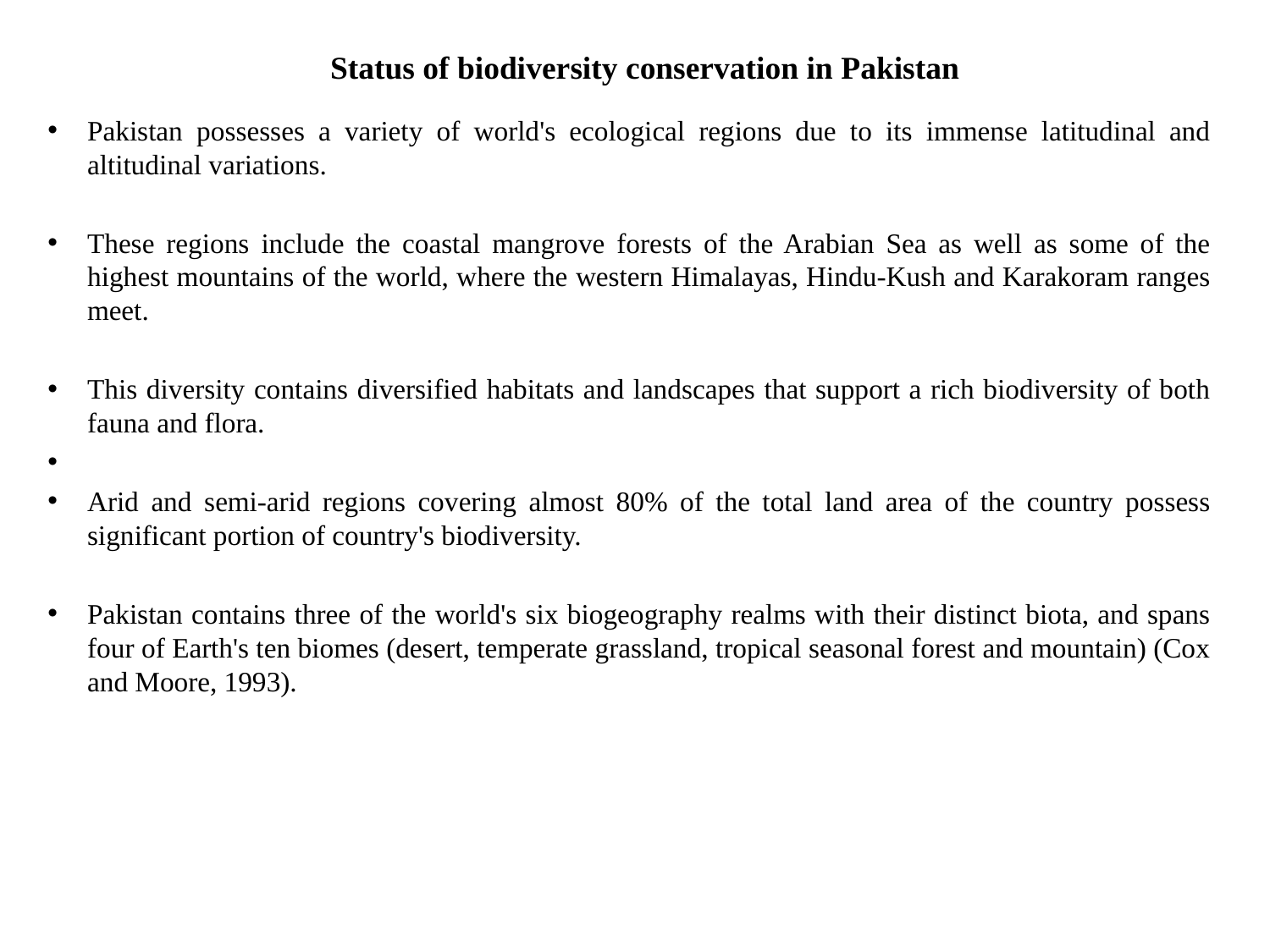

# Status of biodiversity conservation in Pakistan
Pakistan possesses a variety of world's ecological regions due to its immense latitudinal and altitudinal variations.

These regions include the coastal mangrove forests of the Arabian Sea as well as some of the highest mountains of the world, where the western Himalayas, Hindu-Kush and Karakoram ranges meet.

This diversity contains diversified habitats and landscapes that support a rich biodiversity of both fauna and flora.

Arid and semi-arid regions covering almost 80% of the total land area of the country possess significant portion of country's biodiversity.

Pakistan contains three of the world's six biogeography realms with their distinct biota, and spans four of Earth's ten biomes (desert, temperate grassland, tropical seasonal forest and mountain) (Cox and Moore, 1993).